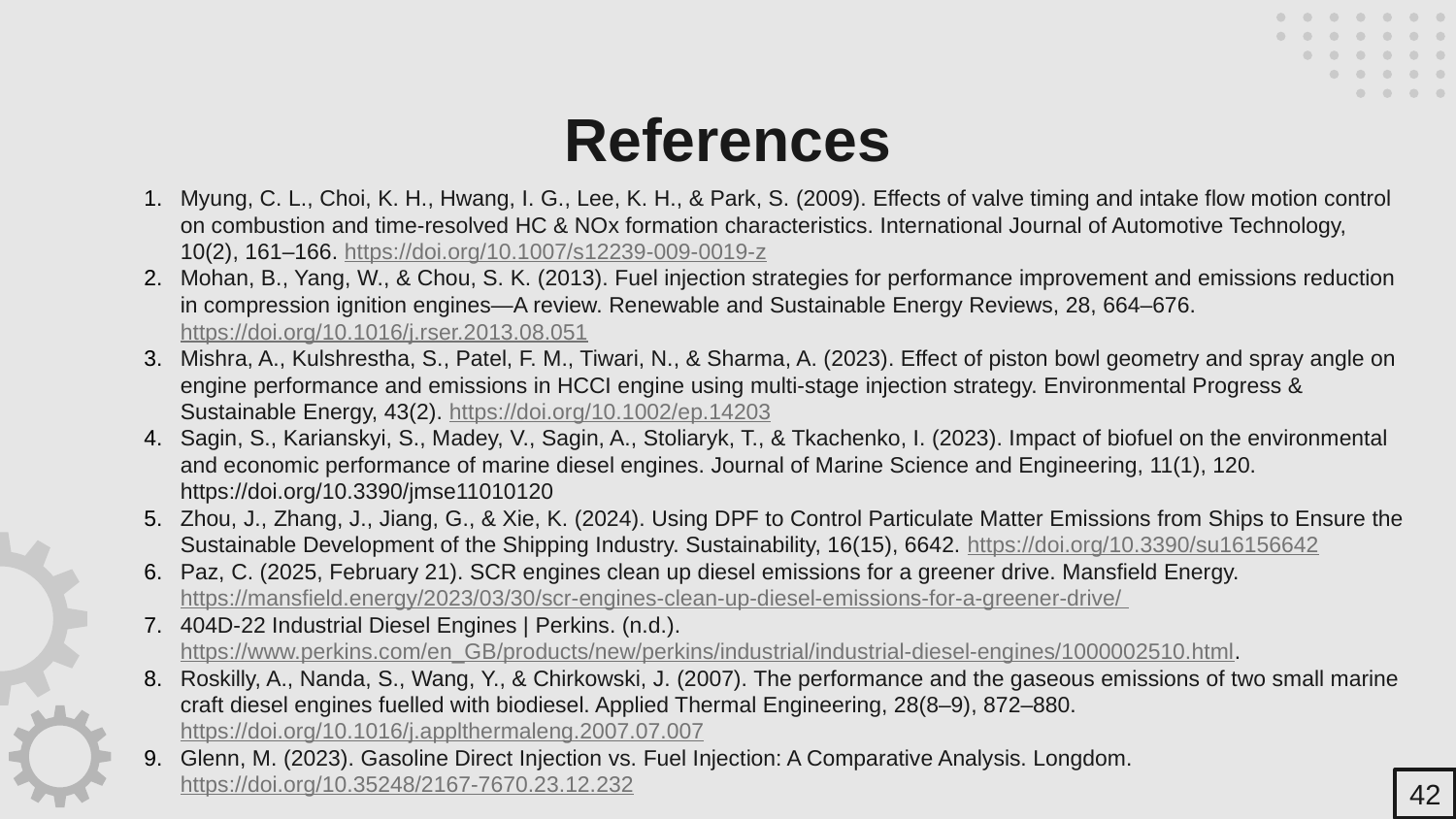

# References
Myung, C. L., Choi, K. H., Hwang, I. G., Lee, K. H., & Park, S. (2009). Effects of valve timing and intake flow motion control on combustion and time-resolved HC & NOx formation characteristics. International Journal of Automotive Technology, 10(2), 161–166. https://doi.org/10.1007/s12239-009-0019-z
Mohan, B., Yang, W., & Chou, S. K. (2013). Fuel injection strategies for performance improvement and emissions reduction in compression ignition engines—A review. Renewable and Sustainable Energy Reviews, 28, 664–676. https://doi.org/10.1016/j.rser.2013.08.051
Mishra, A., Kulshrestha, S., Patel, F. M., Tiwari, N., & Sharma, A. (2023). Effect of piston bowl geometry and spray angle on engine performance and emissions in HCCI engine using multi‐stage injection strategy. Environmental Progress & Sustainable Energy, 43(2). https://doi.org/10.1002/ep.14203
Sagin, S., Karianskyi, S., Madey, V., Sagin, A., Stoliaryk, T., & Tkachenko, I. (2023). Impact of biofuel on the environmental and economic performance of marine diesel engines. Journal of Marine Science and Engineering, 11(1), 120. https://doi.org/10.3390/jmse11010120
Zhou, J., Zhang, J., Jiang, G., & Xie, K. (2024). Using DPF to Control Particulate Matter Emissions from Ships to Ensure the Sustainable Development of the Shipping Industry. Sustainability, 16(15), 6642. https://doi.org/10.3390/su16156642
Paz, C. (2025, February 21). SCR engines clean up diesel emissions for a greener drive. Mansfield Energy. https://mansfield.energy/2023/03/30/scr-engines-clean-up-diesel-emissions-for-a-greener-drive/
404D-22 Industrial Diesel Engines | Perkins. (n.d.). https://www.perkins.com/en_GB/products/new/perkins/industrial/industrial-diesel-engines/1000002510.html.
Roskilly, A., Nanda, S., Wang, Y., & Chirkowski, J. (2007). The performance and the gaseous emissions of two small marine craft diesel engines fuelled with biodiesel. Applied Thermal Engineering, 28(8–9), 872–880. https://doi.org/10.1016/j.applthermaleng.2007.07.007
Glenn, M. (2023). Gasoline Direct Injection vs. Fuel Injection: A Comparative Analysis. Longdom. https://doi.org/10.35248/2167-7670.23.12.232

42